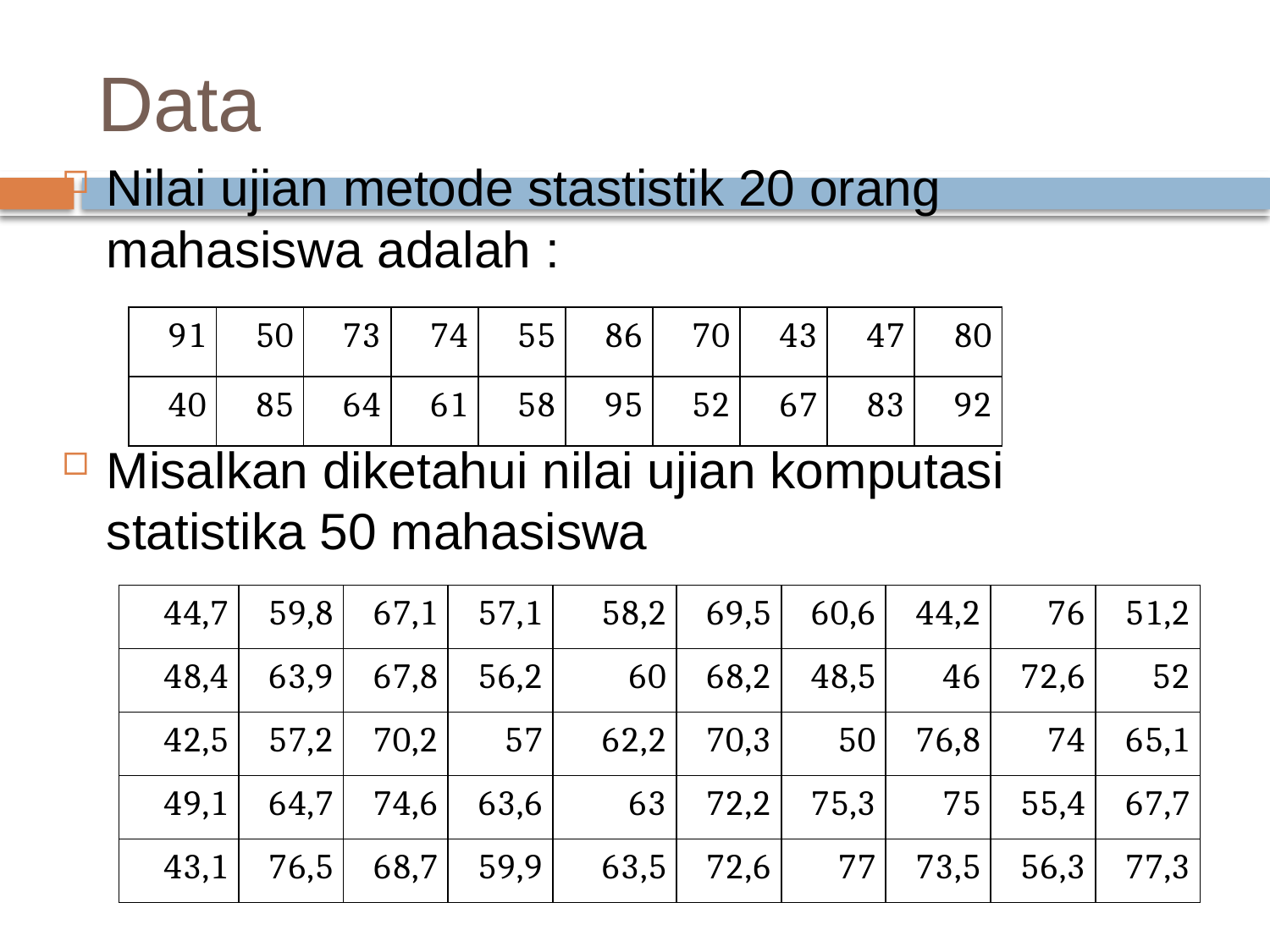

# Data
Nilai ujian metode stastistik 20 orang mahasiswa adalah :

Misalkan diketahui nilai ujian komputasi statistika 50 mahasiswa

| 91 | 50 | 73 | 74 | 55 | 86 | 70 | 43 | 47 | 80 |
| --- | --- | --- | --- | --- | --- | --- | --- | --- | --- |
| 40 | 85 | 64 | 61 | 58 | 95 | 52 | 67 | 83 | 92 |
| 44,7 | 59,8 | 67,1 | 57,1 | 58,2 | 69,5 | 60,6 | 44,2 | 76 | 51,2 |
| --- | --- | --- | --- | --- | --- | --- | --- | --- | --- |
| 48,4 | 63,9 | 67,8 | 56,2 | 60 | 68,2 | 48,5 | 46 | 72,6 | 52 |
| 42,5 | 57,2 | 70,2 | 57 | 62,2 | 70,3 | 50 | 76,8 | 74 | 65,1 |
| 49,1 | 64,7 | 74,6 | 63,6 | 63 | 72,2 | 75,3 | 75 | 55,4 | 67,7 |
| 43,1 | 76,5 | 68,7 | 59,9 | 63,5 | 72,6 | 77 | 73,5 | 56,3 | 77,3 |